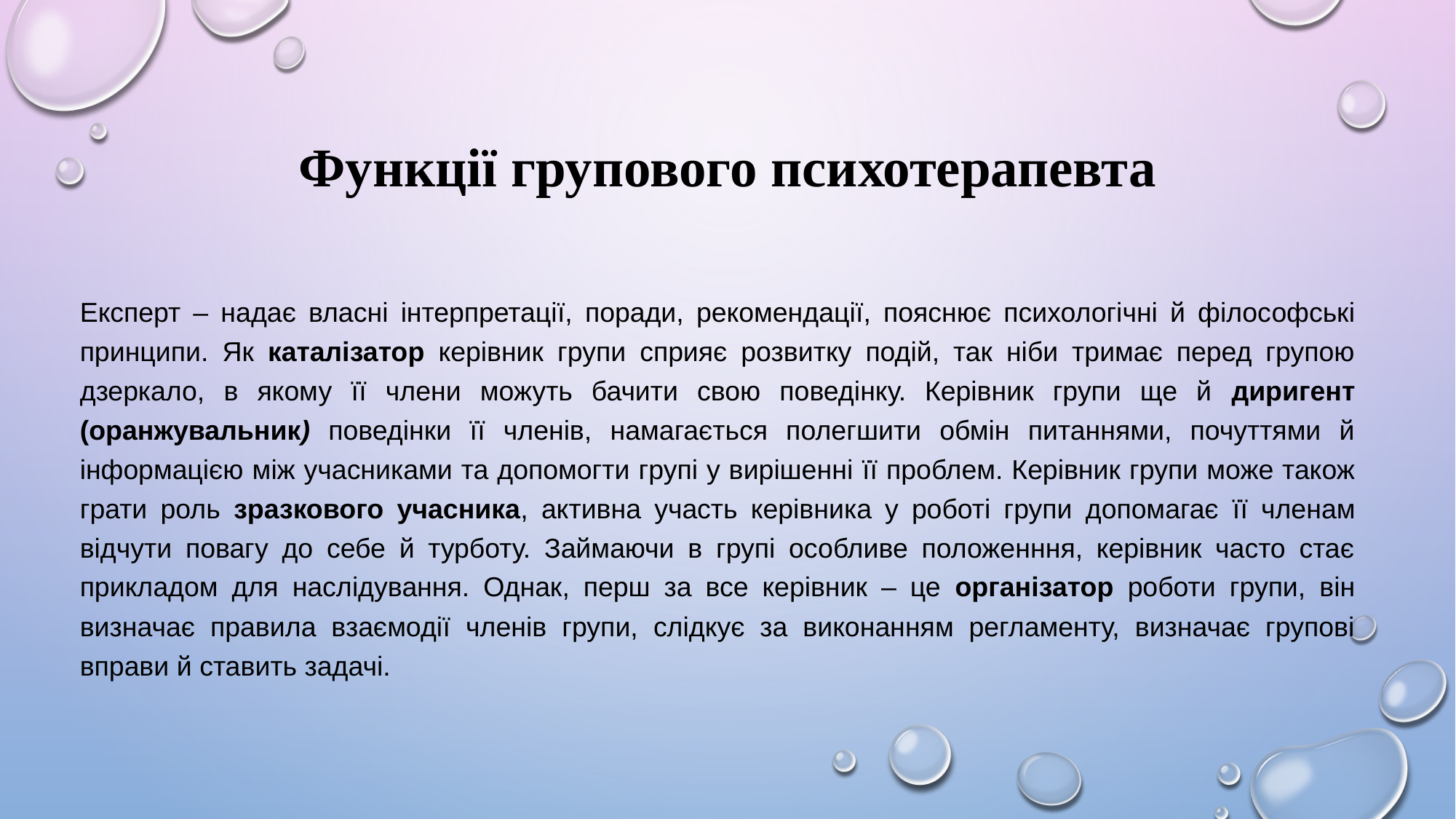

# Функції групового психотерапевта
Експерт – надає власні інтерпретації, поради, рекомендації, пояснює психологічні й філософські принципи. Як каталізатор керівник групи сприяє розвитку подій, так ніби тримає перед групою дзеркало, в якому її члени можуть бачити свою поведінку. Керівник групи ще й диригент (оранжувальник) поведінки її членів, намагається полегшити обмін питаннями, почуттями й інформацією між учасниками та допомогти групі у вирішенні її проблем. Керівник групи може також грати роль зразкового учасника, активна участь керівника у роботі групи допомагає її членам відчути повагу до себе й турботу. Займаючи в групі особливе положенння, керівник часто стає прикладом для наслідування. Однак, перш за все керівник – це організатор роботи групи, він визначає правила взаємодії членів групи, слідкує за виконанням регламенту, визначає групові вправи й ставить задачі.